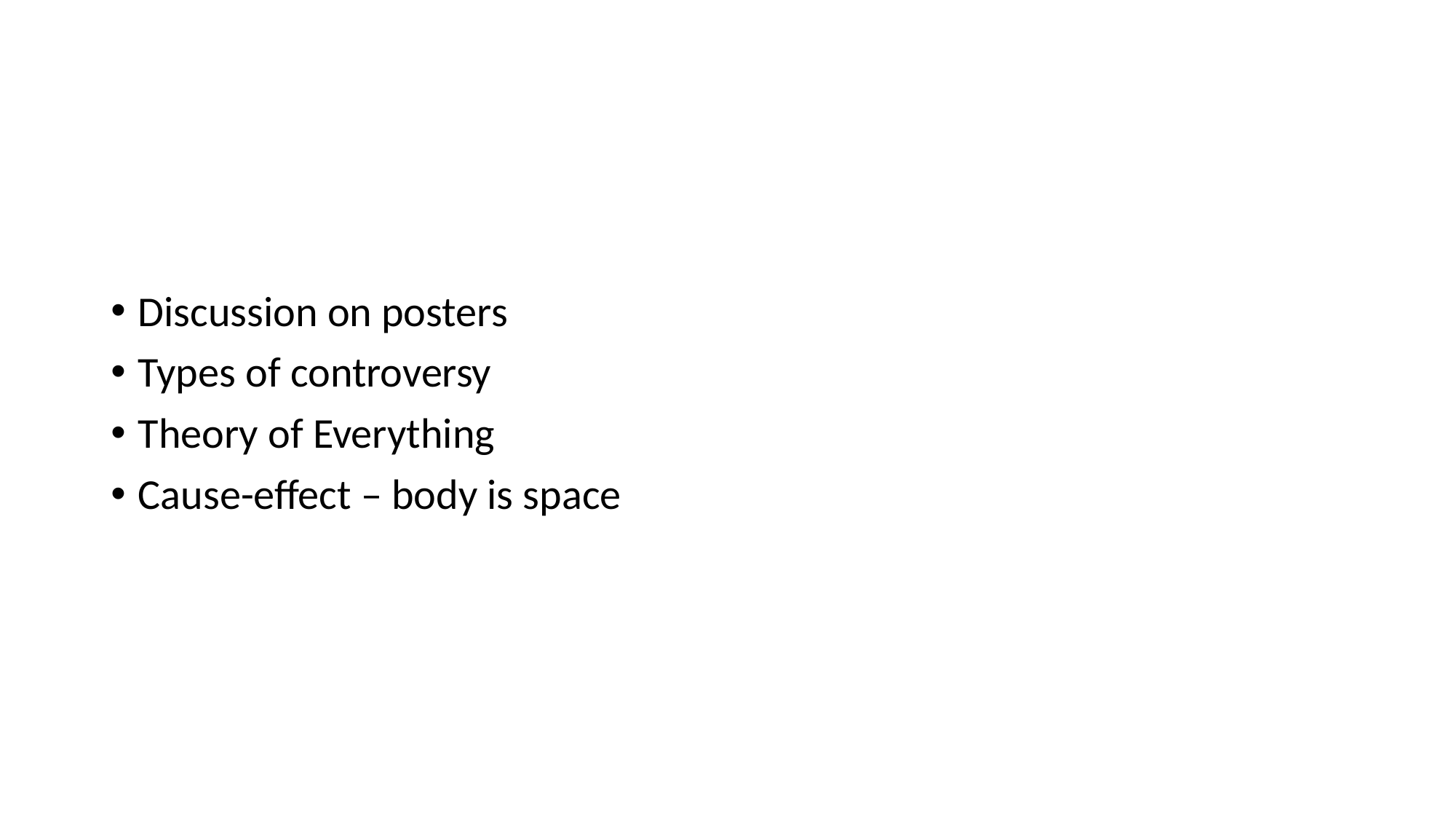

#

Discussion on posters
Types of controversy
Theory of Everything
Cause-effect – body is space